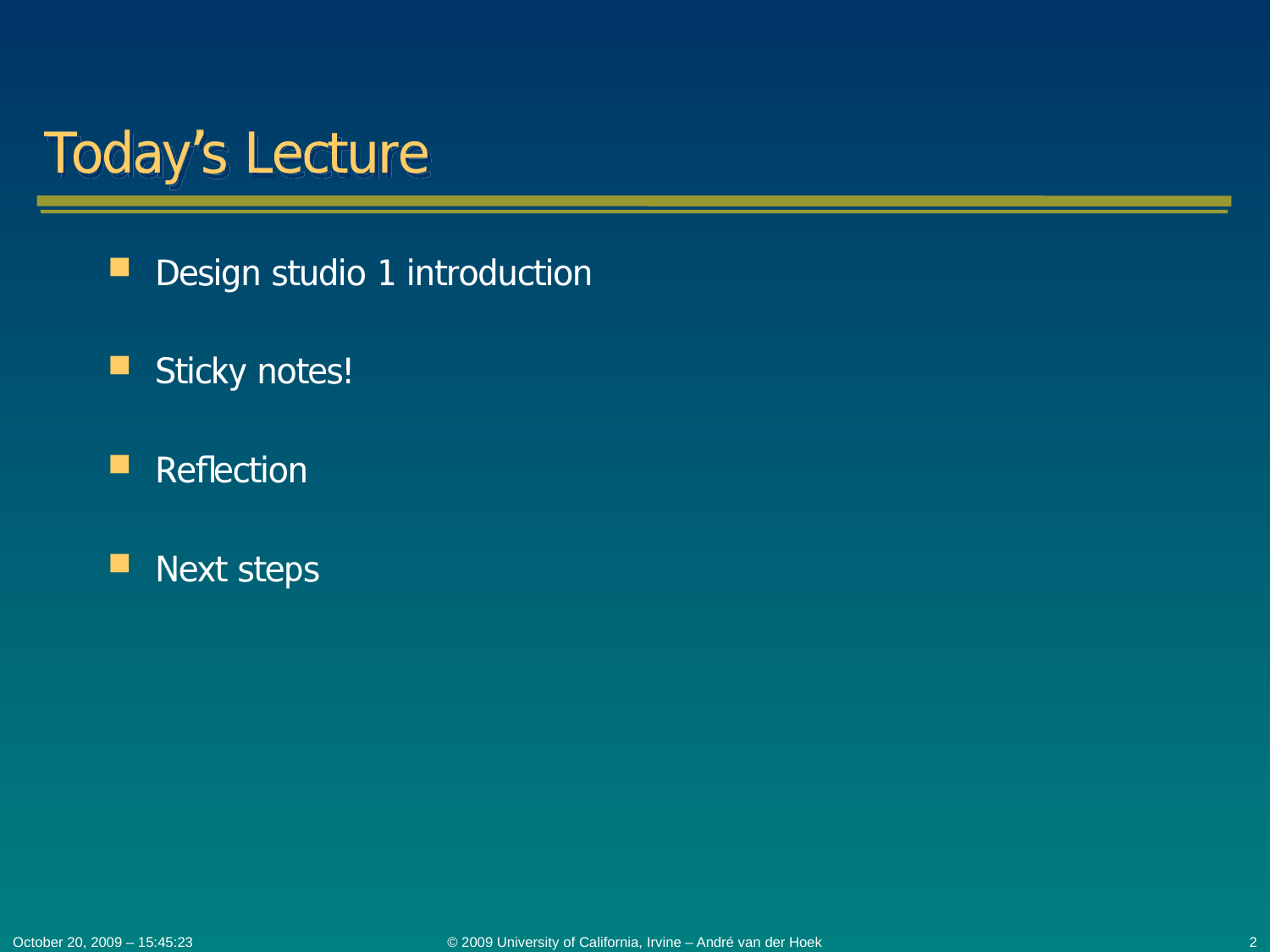

# Today’s Lecture
Design studio 1 introduction

Sticky notes!

Reflection

Next steps
October 20, 2009 – 15:45:23
© 2009 University of California, Irvine – André van der Hoek
2